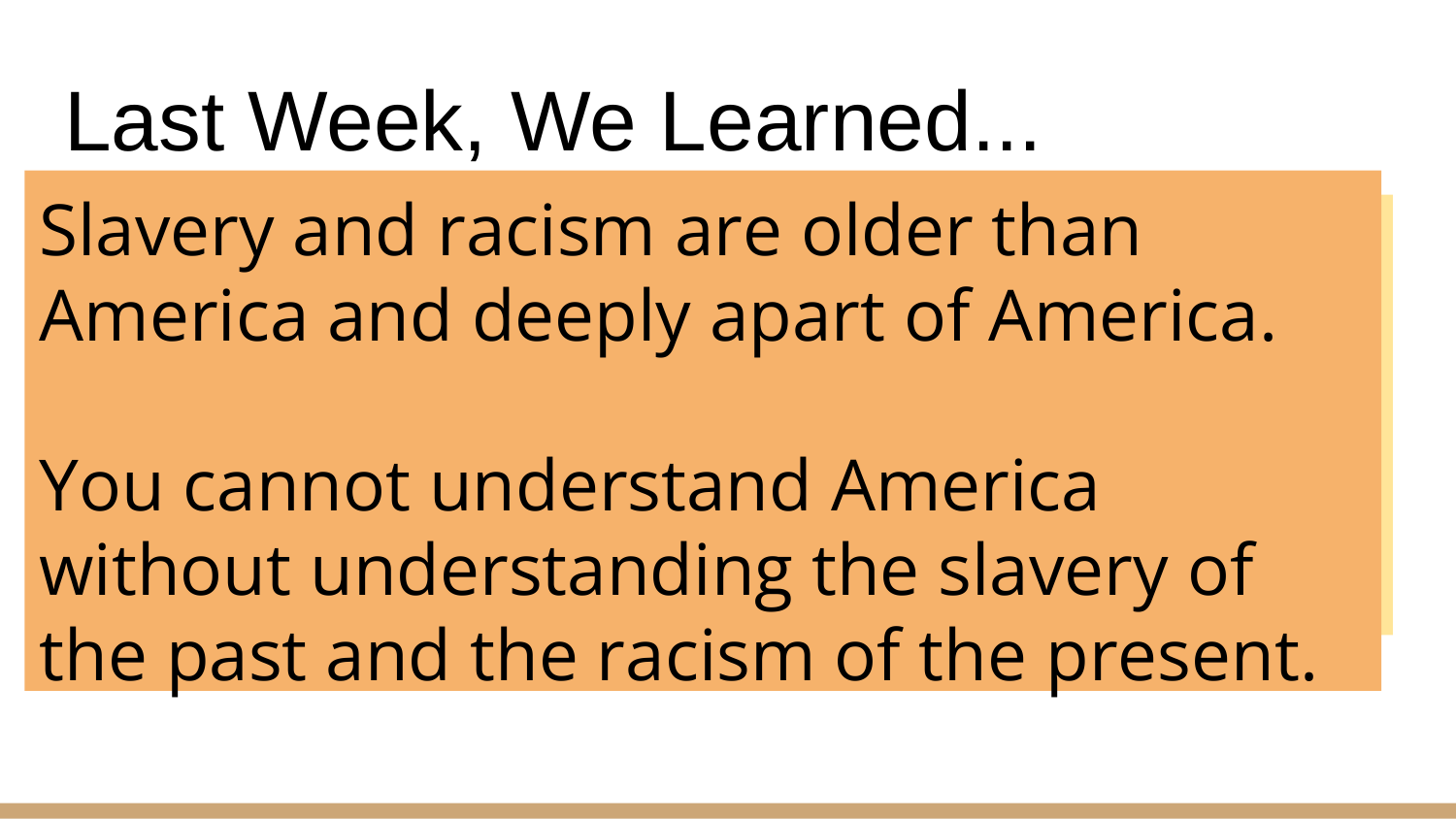

# Last Week, We Learned...
Slavery and racism are older than America and deeply apart of America.

You cannot understand America without understanding the slavery of the past and the racism of the present.
1619: Slavery begins
1776: America begins. Slavery continues.
1619: kidnapping, selling, and enslavement of African people in North American colonies begins.
1776: 13 English colonies rebelled against the British Empire and won, forming the United States. Americans would expand the system of slavery for another 90 years.